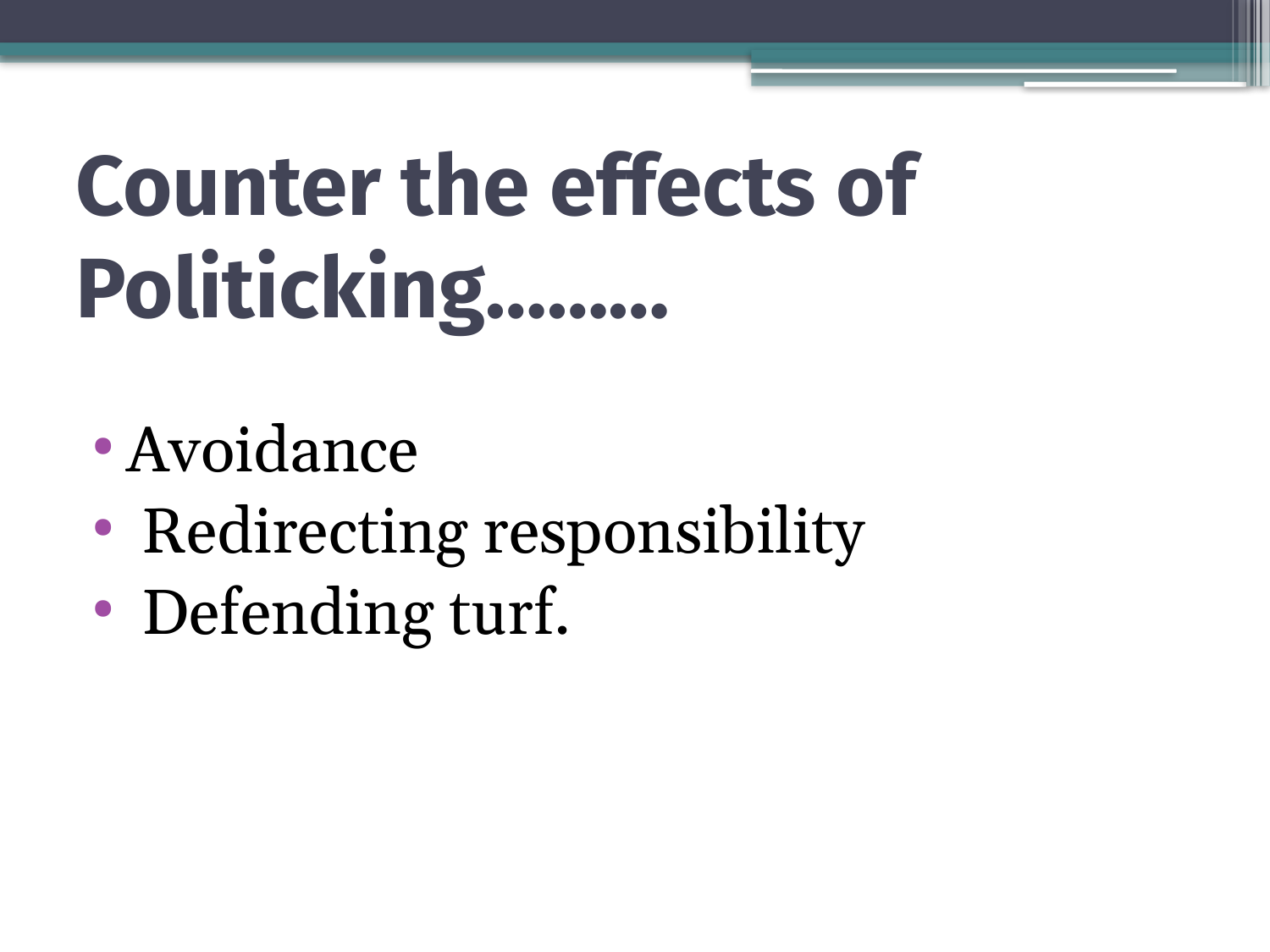

# Counter the effects of Politicking………
Avoidance
 Redirecting responsibility
 Defending turf.